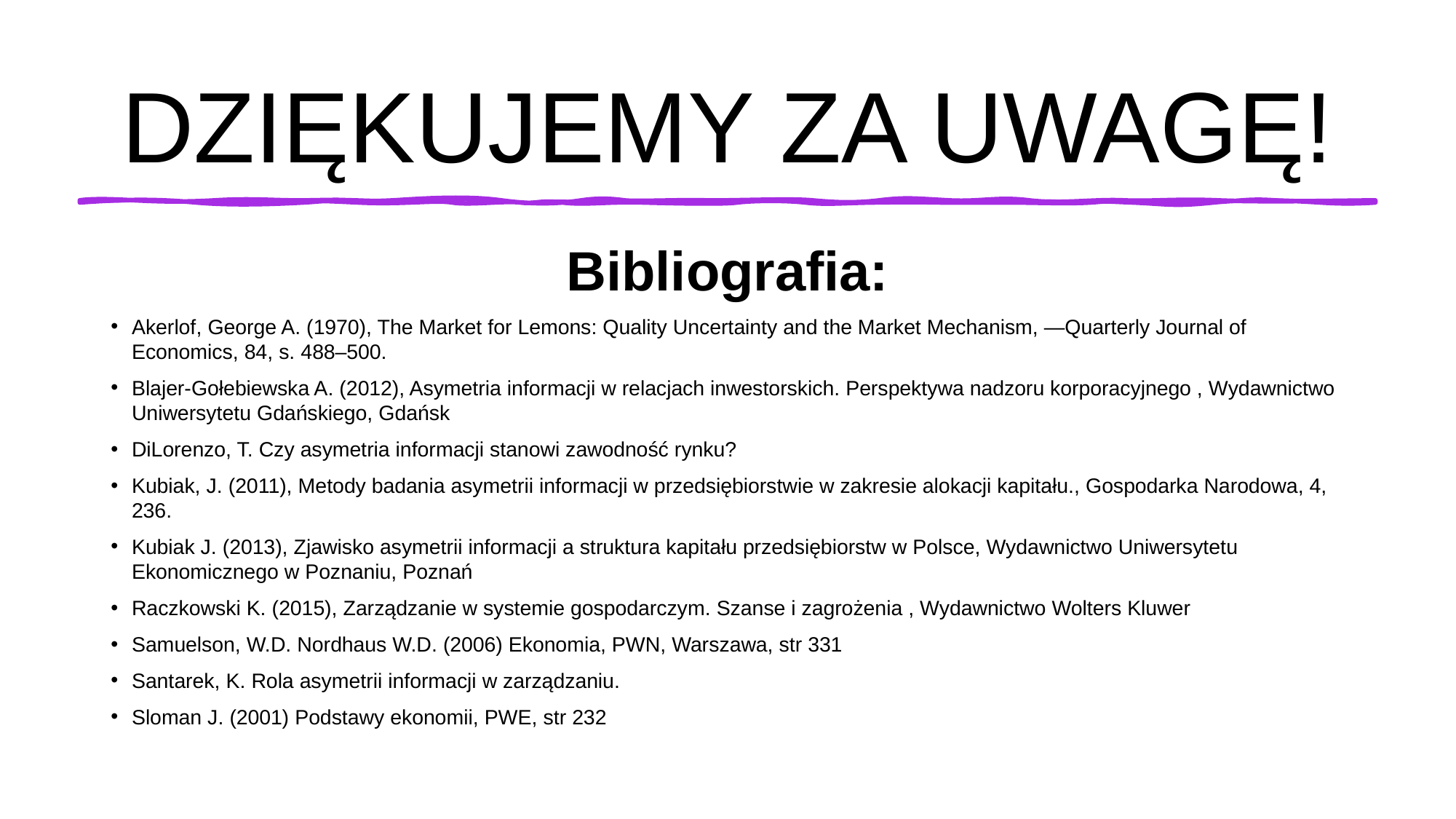

# DZIĘKUJEMY ZA UWAGĘ!

Bibliografia:
	Akerlof, George A. (1970), The Market for Lemons: Quality Uncertainty and the Market Mechanism, ―Quarterly Journal of Economics, 84, s. 488–500.
	Blajer-Gołebiewska A. (2012), Asymetria informacji w relacjach inwestorskich. Perspektywa nadzoru korporacyjnego , Wydawnictwo Uniwersytetu Gdańskiego, Gdańsk
	DiLorenzo, T. Czy asymetria informacji stanowi zawodność rynku?
	Kubiak, J. (2011), Metody badania asymetrii informacji w przedsiębiorstwie w zakresie alokacji kapitału., Gospodarka Narodowa, 4, 236.
	Kubiak J. (2013), Zjawisko asymetrii informacji a struktura kapitału przedsiębiorstw w Polsce, Wydawnictwo Uniwersytetu Ekonomicznego w Poznaniu, Poznań
	Raczkowski K. (2015), Zarządzanie w systemie gospodarczym. Szanse i zagrożenia , Wydawnictwo Wolters Kluwer
	Samuelson, W.D. Nordhaus W.D. (2006) Ekonomia, PWN, Warszawa, str 331
	Santarek, K. Rola asymetrii informacji w zarządzaniu.
	Sloman J. (2001) Podstawy ekonomii, PWE, str 232